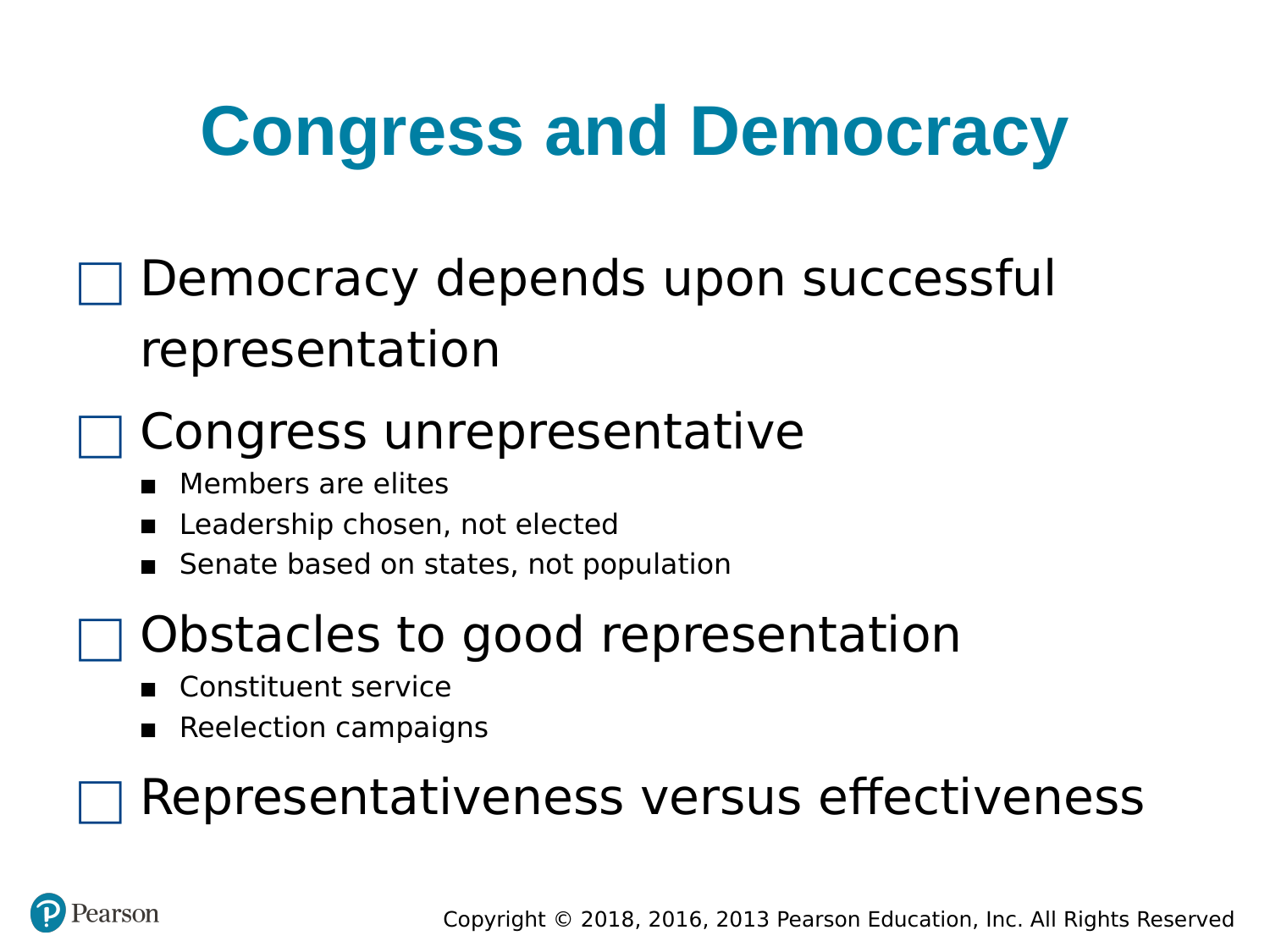

# Congress and Democracy
Democracy depends upon successful representation
Congress unrepresentative
Members are elites
Leadership chosen, not elected
Senate based on states, not population
Obstacles to good representation
Constituent service
Reelection campaigns
Representativeness versus effectiveness